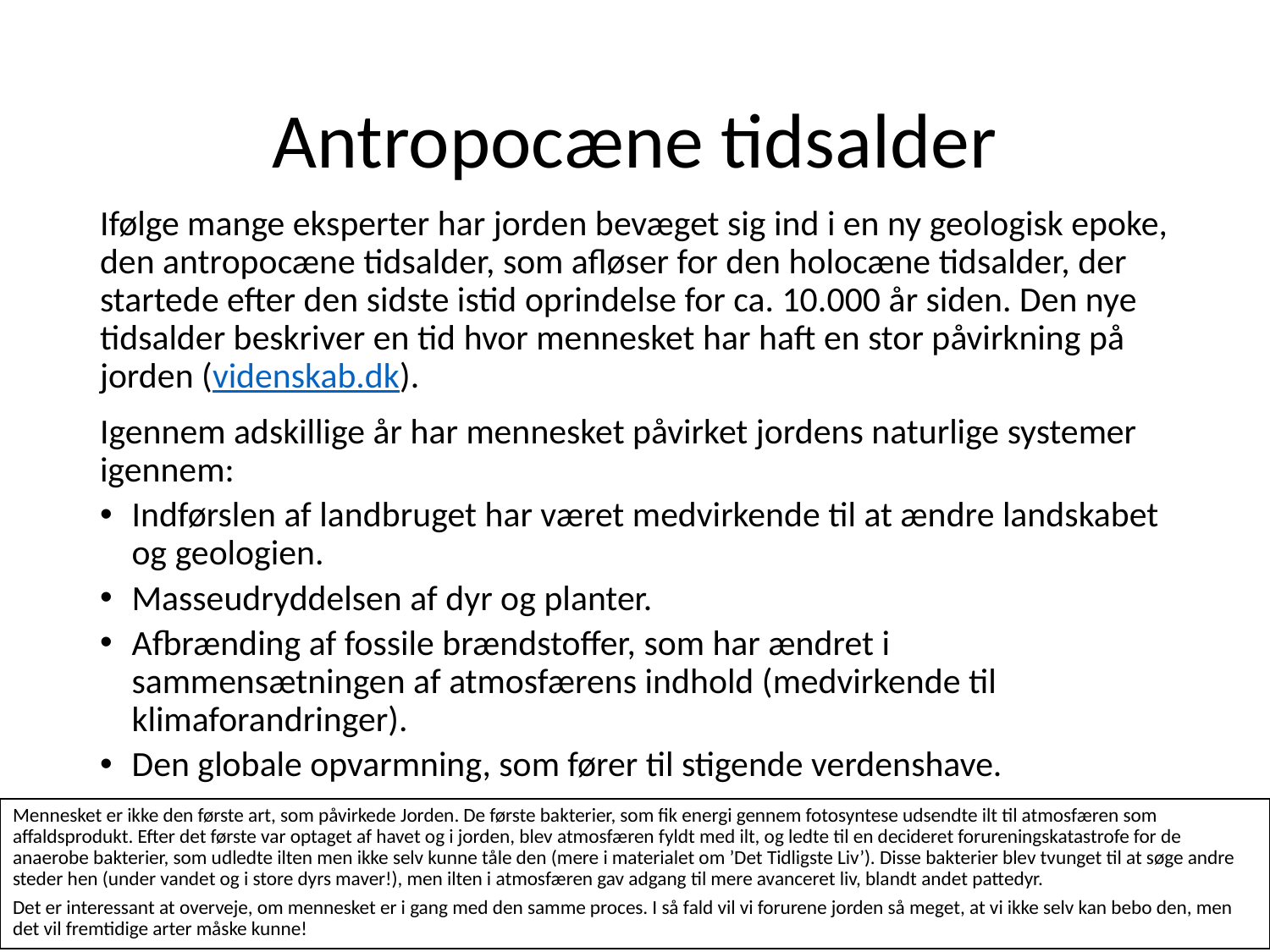

# Antropocæne tidsalder
Ifølge mange eksperter har jorden bevæget sig ind i en ny geologisk epoke, den antropocæne tidsalder, som afløser for den holocæne tidsalder, der startede efter den sidste istid oprindelse for ca. 10.000 år siden. Den nye tidsalder beskriver en tid hvor mennesket har haft en stor påvirkning på jorden (videnskab.dk).
Igennem adskillige år har mennesket påvirket jordens naturlige systemer igennem:
Indførslen af landbruget har været medvirkende til at ændre landskabet og geologien.
Masseudryddelsen af dyr og planter.
Afbrænding af fossile brændstoffer, som har ændret i sammensætningen af atmosfærens indhold (medvirkende til klimaforandringer).
Den globale opvarmning, som fører til stigende verdenshave.
Mennesket er ikke den første art, som påvirkede Jorden. De første bakterier, som fik energi gennem fotosyntese udsendte ilt til atmosfæren som affaldsprodukt. Efter det første var optaget af havet og i jorden, blev atmosfæren fyldt med ilt, og ledte til en decideret forureningskatastrofe for de anaerobe bakterier, som udledte ilten men ikke selv kunne tåle den (mere i materialet om ’Det Tidligste Liv’). Disse bakterier blev tvunget til at søge andre steder hen (under vandet og i store dyrs maver!), men ilten i atmosfæren gav adgang til mere avanceret liv, blandt andet pattedyr.
Det er interessant at overveje, om mennesket er i gang med den samme proces. I så fald vil vi forurene jorden så meget, at vi ikke selv kan bebo den, men det vil fremtidige arter måske kunne!